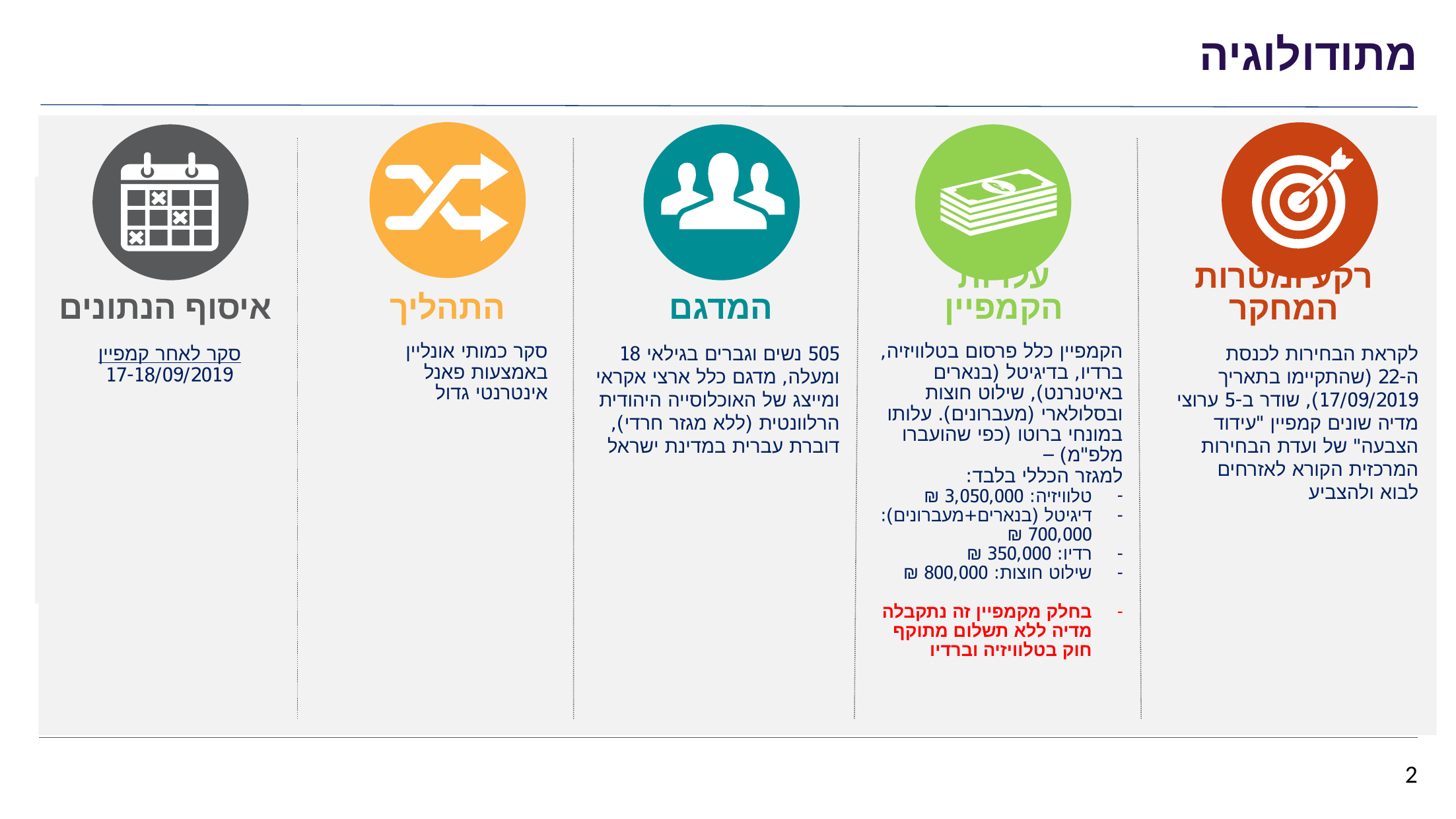

# מתודולוגיה

עלויות הקמפיין
איסוף הנתונים
התהליך
המדגם
רקע ומטרות המחקר
סקר כמותי אונליין באמצעות פאנל אינטרנטי גדול
505 נשים וגברים בגילאי 18 ומעלה, מדגם כלל ארצי אקראי ומייצג של האוכלוסייה היהודית הרלוונטית (ללא מגזר חרדי), דוברת עברית במדינת ישראל

הקמפיין כלל פרסום בטלוויזיה, ברדיו, בדיגיטל (בנארים באיטנרנט), שילוט חוצות ובסלולארי (מעברונים). עלותו במונחי ברוטו (כפי שהועברו מלפ"מ) –
למגזר הכללי בלבד:
טלוויזיה: 3,050,000 ₪
דיגיטל (בנארים+מעברונים): 700,000 ₪
רדיו: 350,000 ₪
שילוט חוצות: 800,000 ₪

בחלק מקמפיין זה נתקבלה מדיה ללא תשלום מתוקף חוק בטלוויזיה וברדיו
לקראת הבחירות לכנסת
ה-22 (שהתקיימו בתאריך 17/09/2019), שודר ב-5 ערוצי מדיה שונים קמפיין "עידוד הצבעה" של ועדת הבחירות המרכזית הקורא לאזרחים
לבוא ולהצביע
סקר לאחר קמפיין
17-18/09/2019
2